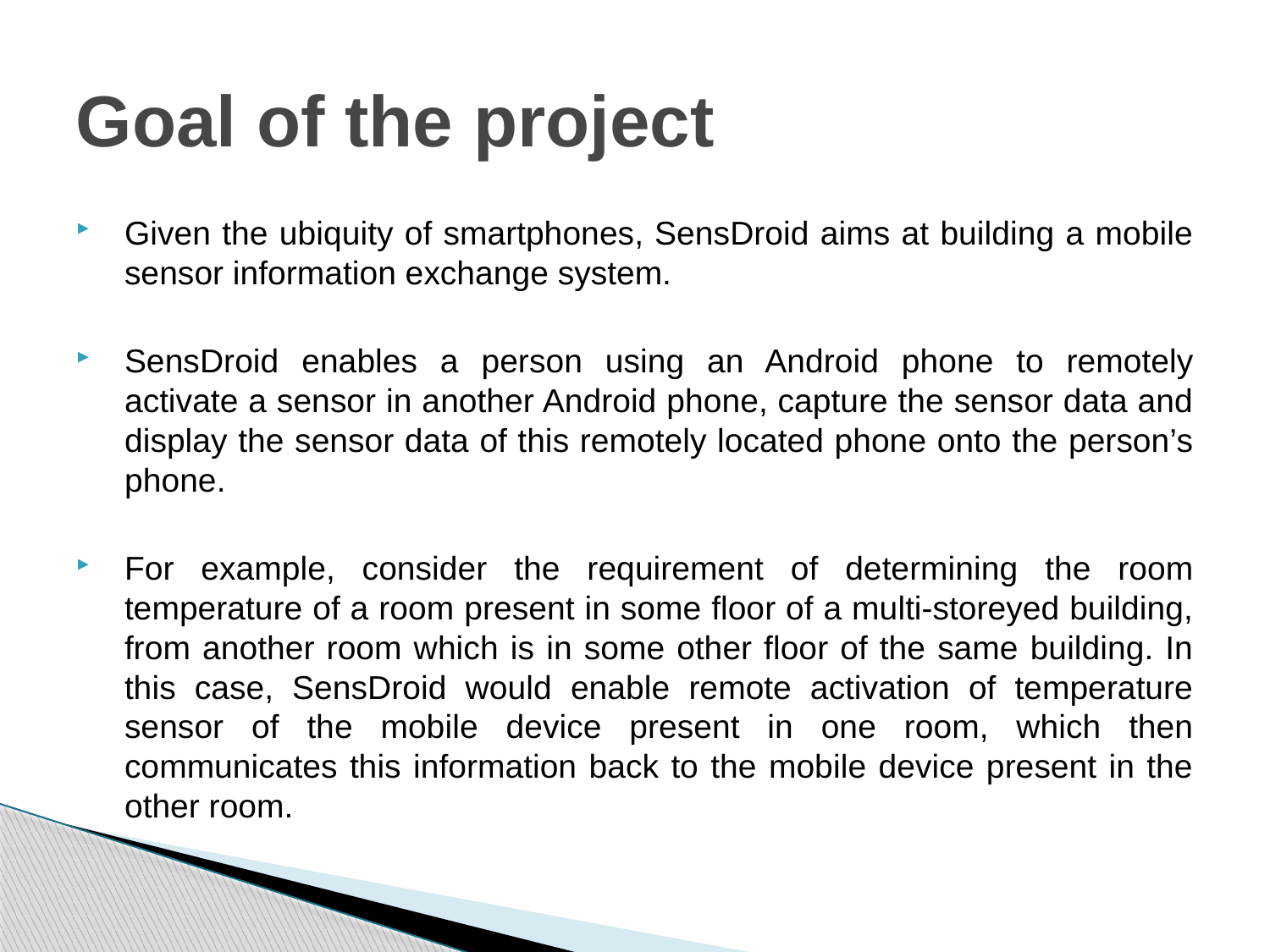

# Goal of the project
Given the ubiquity of smartphones, SensDroid aims at building a mobile sensor information exchange system.

SensDroid enables a person using an Android phone to remotely activate a sensor in another Android phone, capture the sensor data and display the sensor data of this remotely located phone onto the person’s phone.

For example, consider the requirement of determining the room temperature of a room present in some floor of a multi-storeyed building, from another room which is in some other floor of the same building. In this case, SensDroid would enable remote activation of temperature sensor of the mobile device present in one room, which then communicates this information back to the mobile device present in the other room.